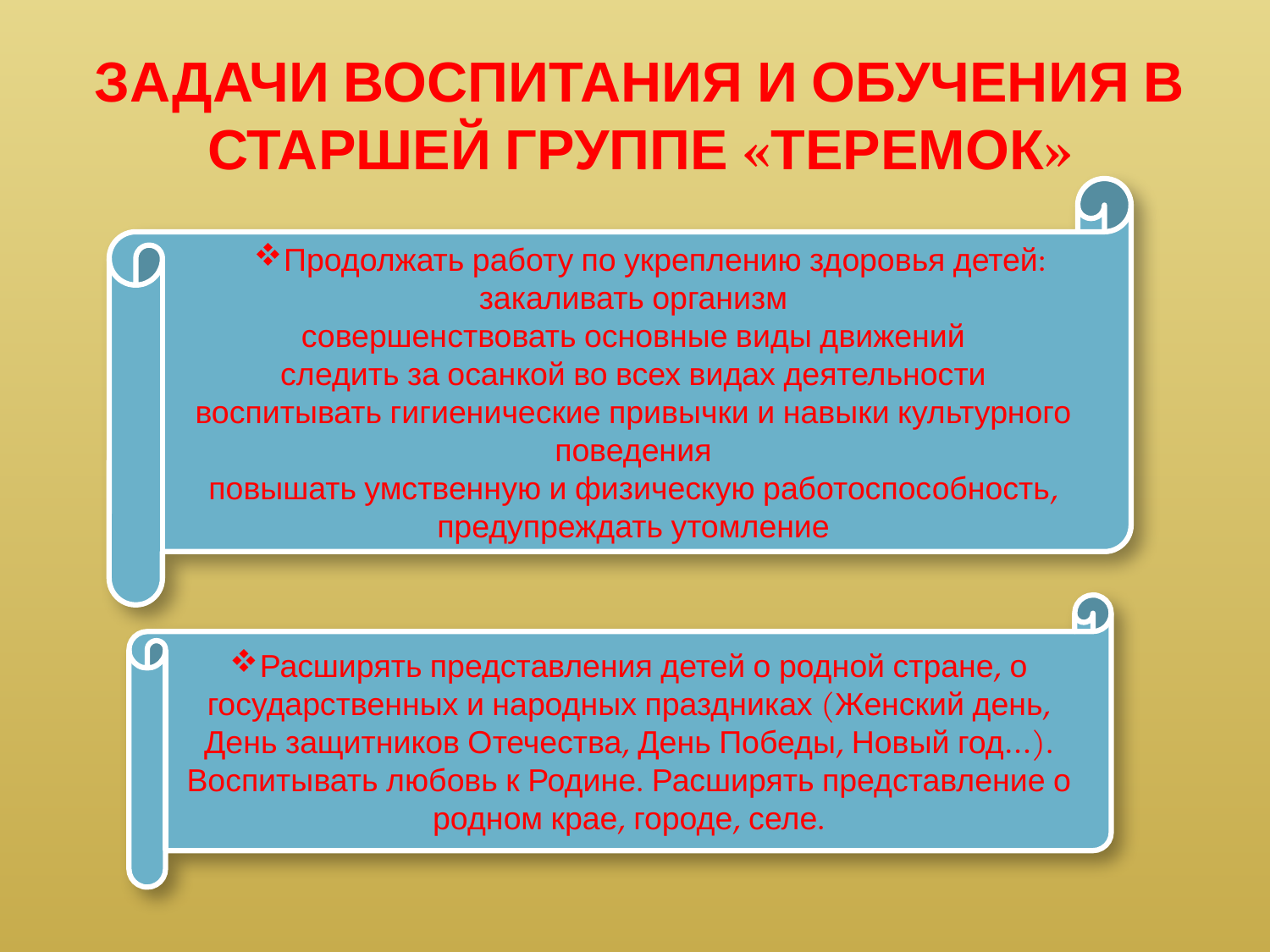

ЗАДАЧИ ВОСПИТАНИЯ И ОБУЧЕНИЯ В СТАРШЕЙ ГРУППЕ «ТЕРЕМОК»
Продолжать работу по укреплению здоровья детей:
закаливать организм
совершенствовать основные виды движений
следить за осанкой во всех видах деятельности
воспитывать гигиенические привычки и навыки культурного поведения
повышать умственную и физическую работоспособность, предупреждать утомление
Расширять представления детей о родной стране, о государственных и народных праздниках (Женский день, День защитников Отечества, День Победы, Новый год…).
Воспитывать любовь к Родине. Расширять представление о родном крае, городе, селе.